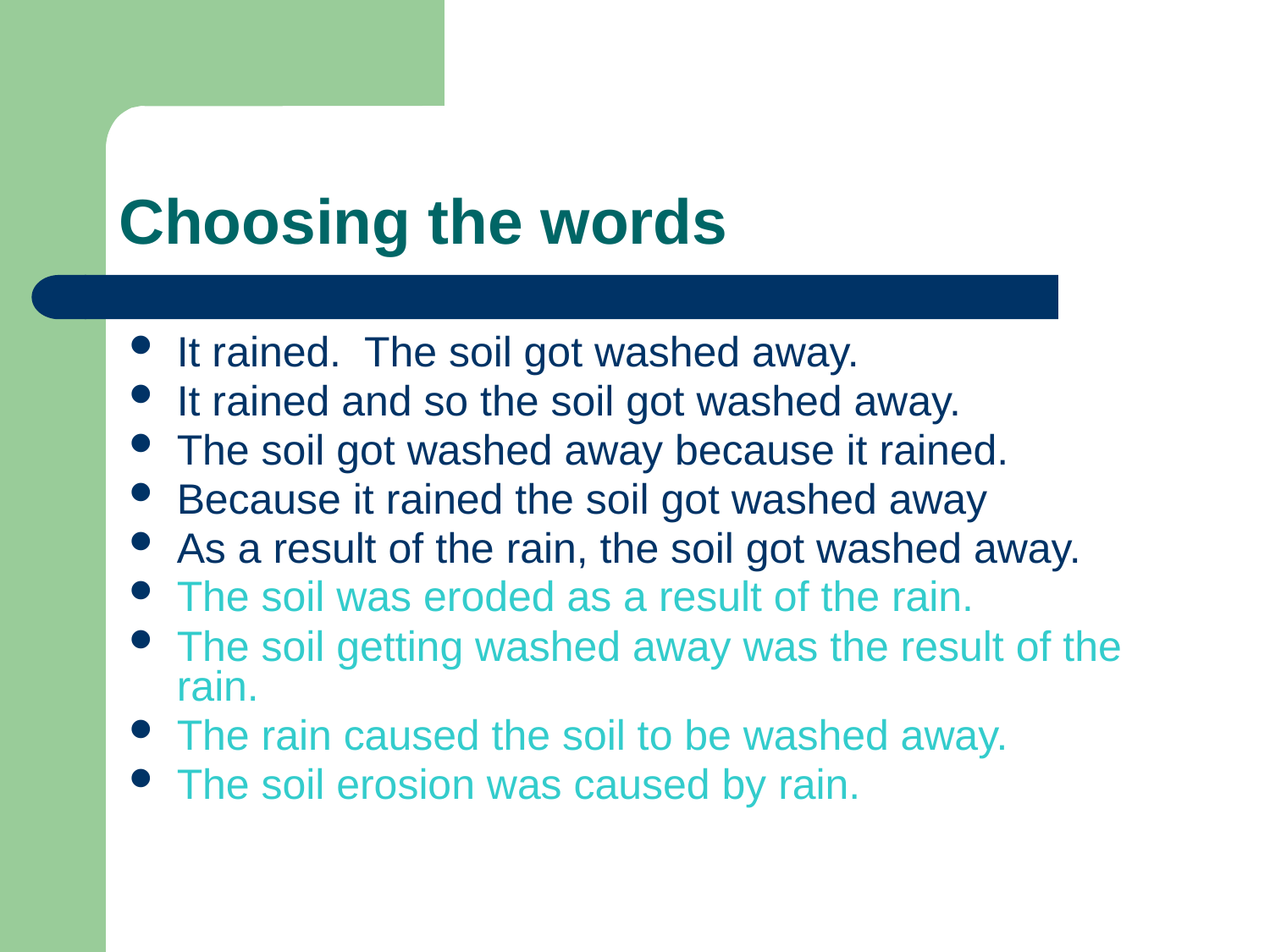

# Choosing the words
It rained.  The soil got washed away.
It rained and so the soil got washed away.
The soil got washed away because it rained.
Because it rained the soil got washed away
As a result of the rain, the soil got washed away.
The soil was eroded as a result of the rain.
The soil getting washed away was the result of the rain.
The rain caused the soil to be washed away.
The soil erosion was caused by rain.